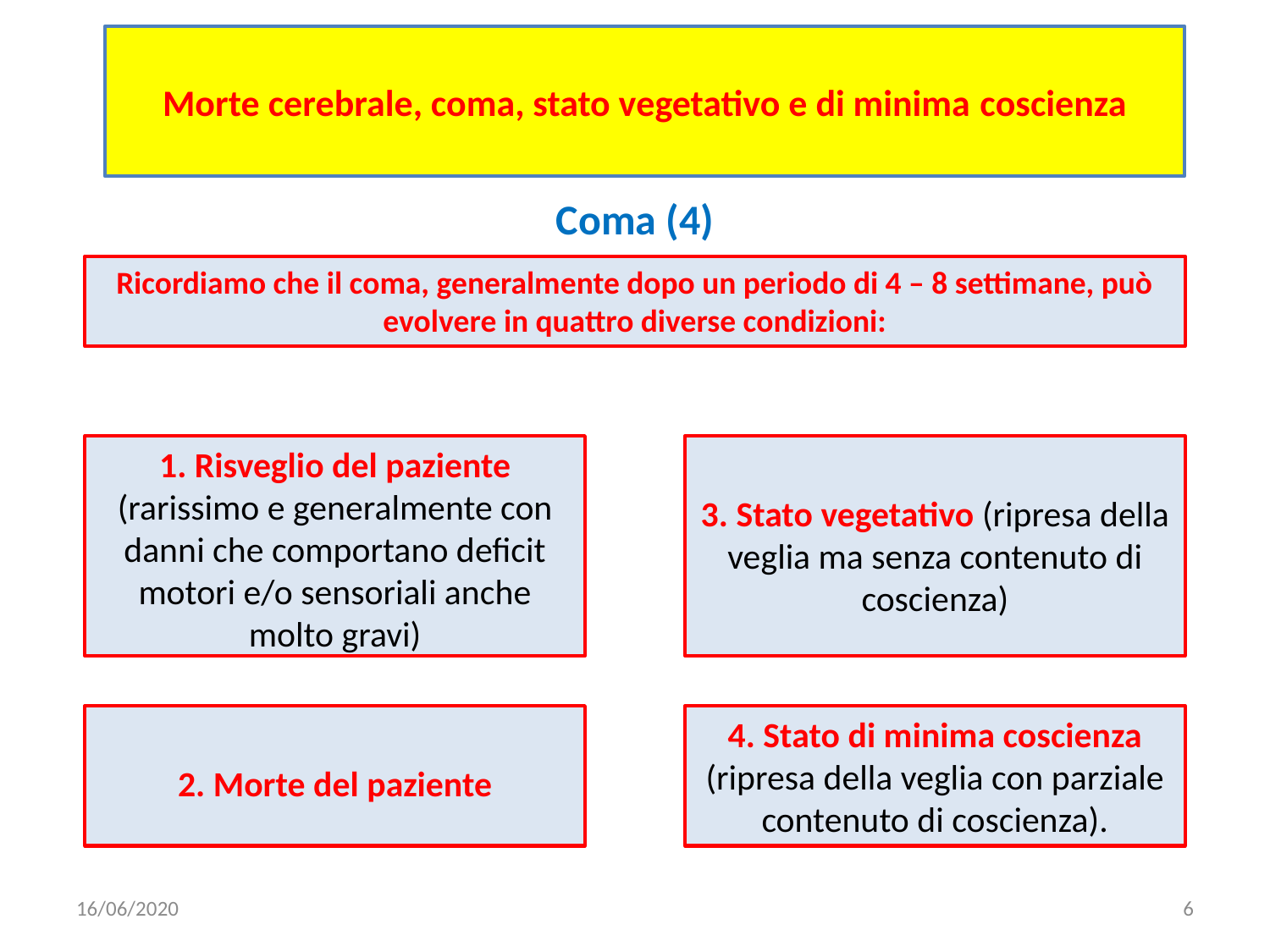

# Morte cerebrale, coma, stato vegetativo e di minima coscienza
Coma (4)
Ricordiamo che il coma, generalmente dopo un periodo di 4 – 8 settimane, può evolvere in quattro diverse condizioni:
1. Risveglio del paziente (rarissimo e generalmente con danni che comportano deficit motori e/o sensoriali anche molto gravi)

3. Stato vegetativo (ripresa della veglia ma senza contenuto di coscienza)

2. Morte del paziente

4. Stato di minima coscienza (ripresa della veglia con parziale contenuto di coscienza).

16/06/2020
6